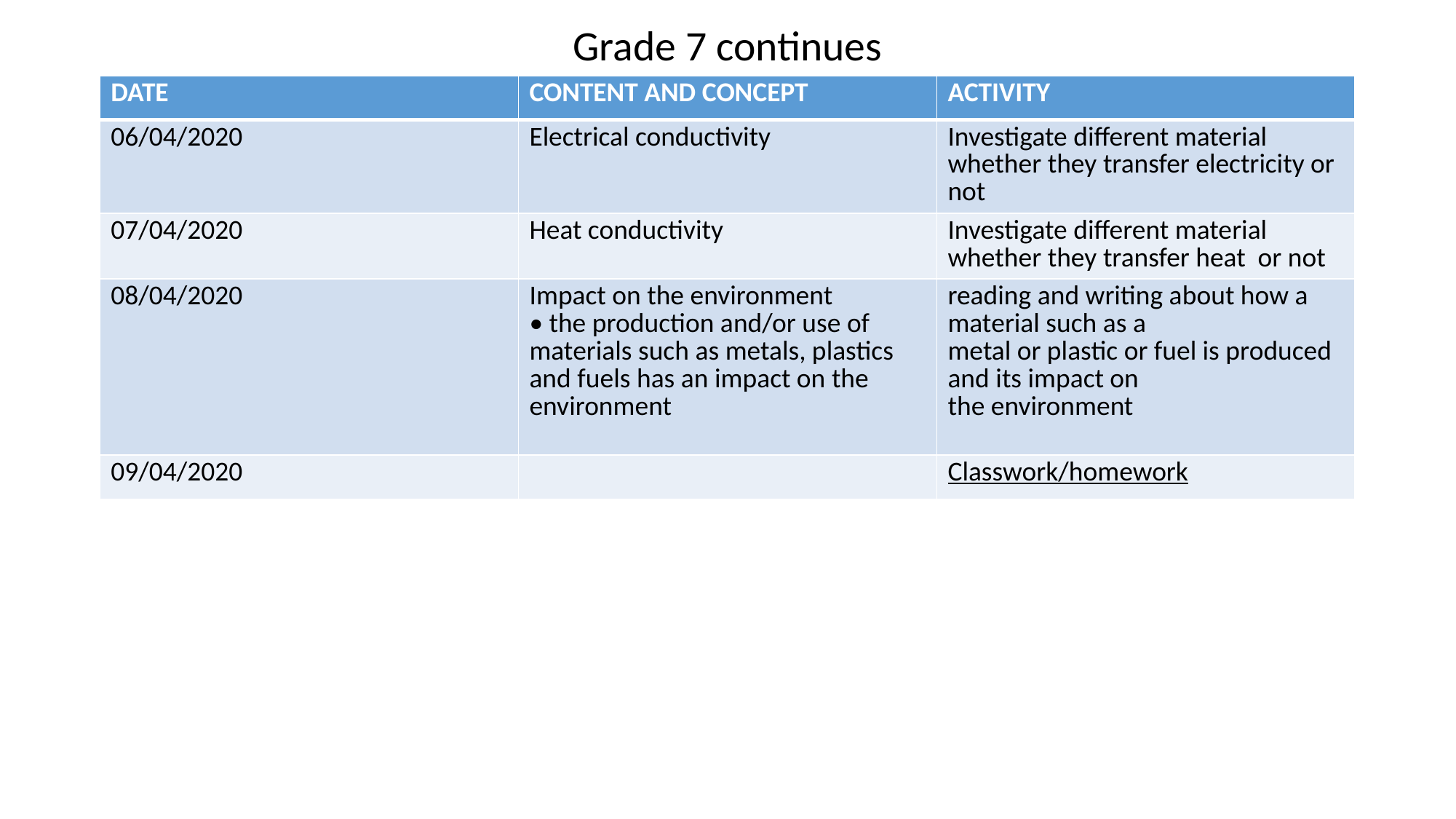

# Grade 7 continues
| DATE | CONTENT AND CONCEPT | ACTIVITY |
| --- | --- | --- |
| 06/04/2020 | Electrical conductivity | Investigate different material whether they transfer electricity or not |
| 07/04/2020 | Heat conductivity | Investigate different material whether they transfer heat or not |
| 08/04/2020 | Impact on the environment • the production and/or use of materials such as metals, plastics and fuels has an impact on the environment | reading and writing about how a material such as a metal or plastic or fuel is produced and its impact on the environment |
| 09/04/2020 |  | Classwork/homework |